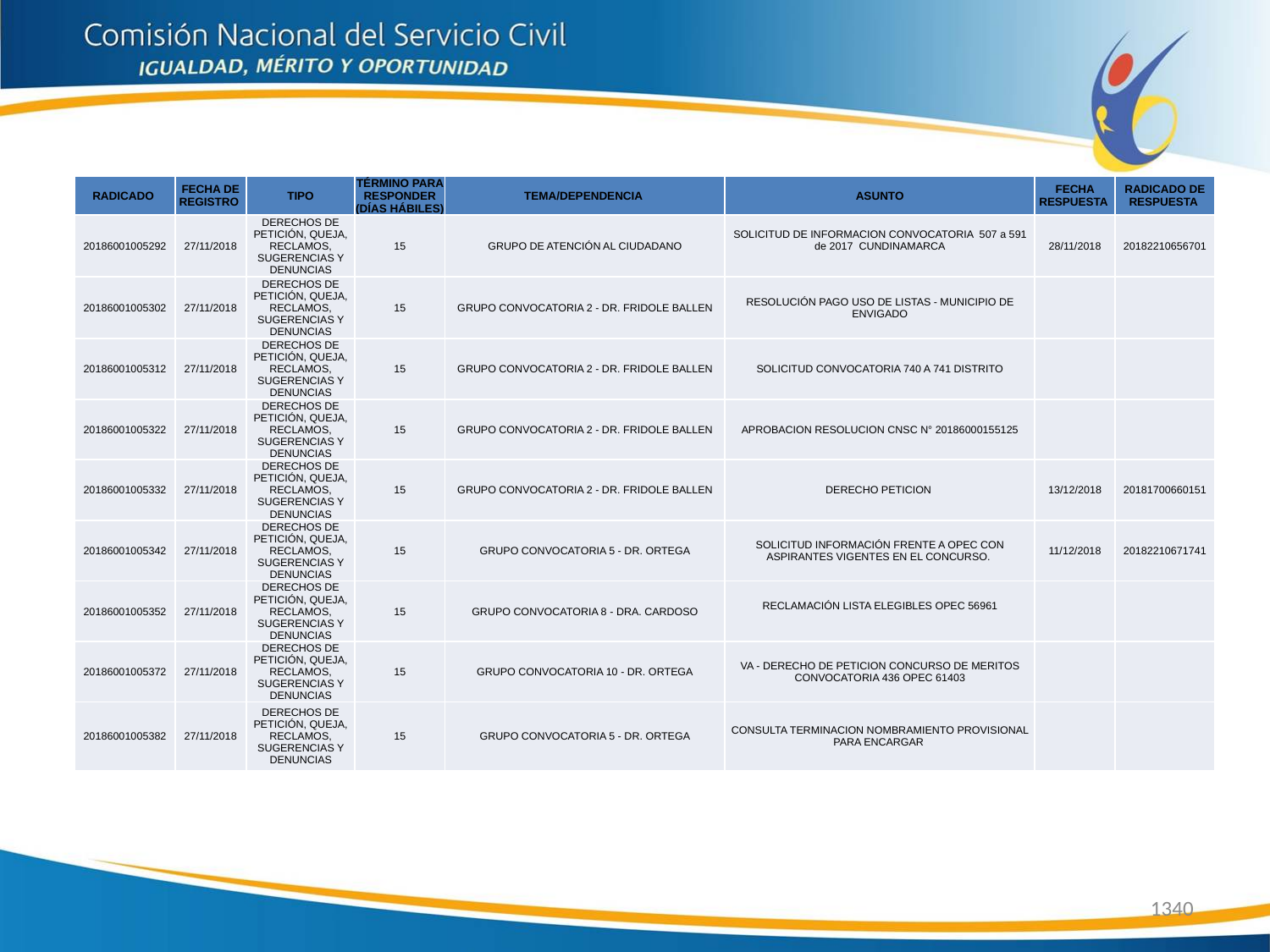

| RADICADO | FECHA DE REGISTRO | TIPO | TÉRMINO PARA RESPONDER (DÍAS HÁBILES) | TEMA/DEPENDENCIA | ASUNTO | FECHA RESPUESTA | RADICADO DE RESPUESTA |
| --- | --- | --- | --- | --- | --- | --- | --- |
| 20186001005292 | 27/11/2018 | DERECHOS DE PETICIÓN, QUEJA, RECLAMOS, SUGERENCIAS Y DENUNCIAS | 15 | GRUPO DE ATENCIÓN AL CIUDADANO | SOLICITUD DE INFORMACION CONVOCATORIA 507 a 591 de 2017 CUNDINAMARCA | 28/11/2018 | 20182210656701 |
| 20186001005302 | 27/11/2018 | DERECHOS DE PETICIÓN, QUEJA, RECLAMOS, SUGERENCIAS Y DENUNCIAS | 15 | GRUPO CONVOCATORIA 2 - DR. FRIDOLE BALLEN | RESOLUCIÓN PAGO USO DE LISTAS - MUNICIPIO DE ENVIGADO |  |  |
| 20186001005312 | 27/11/2018 | DERECHOS DE PETICIÓN, QUEJA, RECLAMOS, SUGERENCIAS Y DENUNCIAS | 15 | GRUPO CONVOCATORIA 2 - DR. FRIDOLE BALLEN | SOLICITUD CONVOCATORIA 740 A 741 DISTRITO |  |  |
| 20186001005322 | 27/11/2018 | DERECHOS DE PETICIÓN, QUEJA, RECLAMOS, SUGERENCIAS Y DENUNCIAS | 15 | GRUPO CONVOCATORIA 2 - DR. FRIDOLE BALLEN | APROBACION RESOLUCION CNSC N° 20186000155125 |  |  |
| 20186001005332 | 27/11/2018 | DERECHOS DE PETICIÓN, QUEJA, RECLAMOS, SUGERENCIAS Y DENUNCIAS | 15 | GRUPO CONVOCATORIA 2 - DR. FRIDOLE BALLEN | DERECHO PETICION | 13/12/2018 | 20181700660151 |
| 20186001005342 | 27/11/2018 | DERECHOS DE PETICIÓN, QUEJA, RECLAMOS, SUGERENCIAS Y DENUNCIAS | 15 | GRUPO CONVOCATORIA 5 - DR. ORTEGA | SOLICITUD INFORMACIÓN FRENTE A OPEC CON ASPIRANTES VIGENTES EN EL CONCURSO. | 11/12/2018 | 20182210671741 |
| 20186001005352 | 27/11/2018 | DERECHOS DE PETICIÓN, QUEJA, RECLAMOS, SUGERENCIAS Y DENUNCIAS | 15 | GRUPO CONVOCATORIA 8 - DRA. CARDOSO | RECLAMACIÓN LISTA ELEGIBLES OPEC 56961 |  |  |
| 20186001005372 | 27/11/2018 | DERECHOS DE PETICIÓN, QUEJA, RECLAMOS, SUGERENCIAS Y DENUNCIAS | 15 | GRUPO CONVOCATORIA 10 - DR. ORTEGA | VA - DERECHO DE PETICION CONCURSO DE MERITOS CONVOCATORIA 436 OPEC 61403 |  |  |
| 20186001005382 | 27/11/2018 | DERECHOS DE PETICIÓN, QUEJA, RECLAMOS, SUGERENCIAS Y DENUNCIAS | 15 | GRUPO CONVOCATORIA 5 - DR. ORTEGA | CONSULTA TERMINACION NOMBRAMIENTO PROVISIONAL PARA ENCARGAR |  |  |
1340